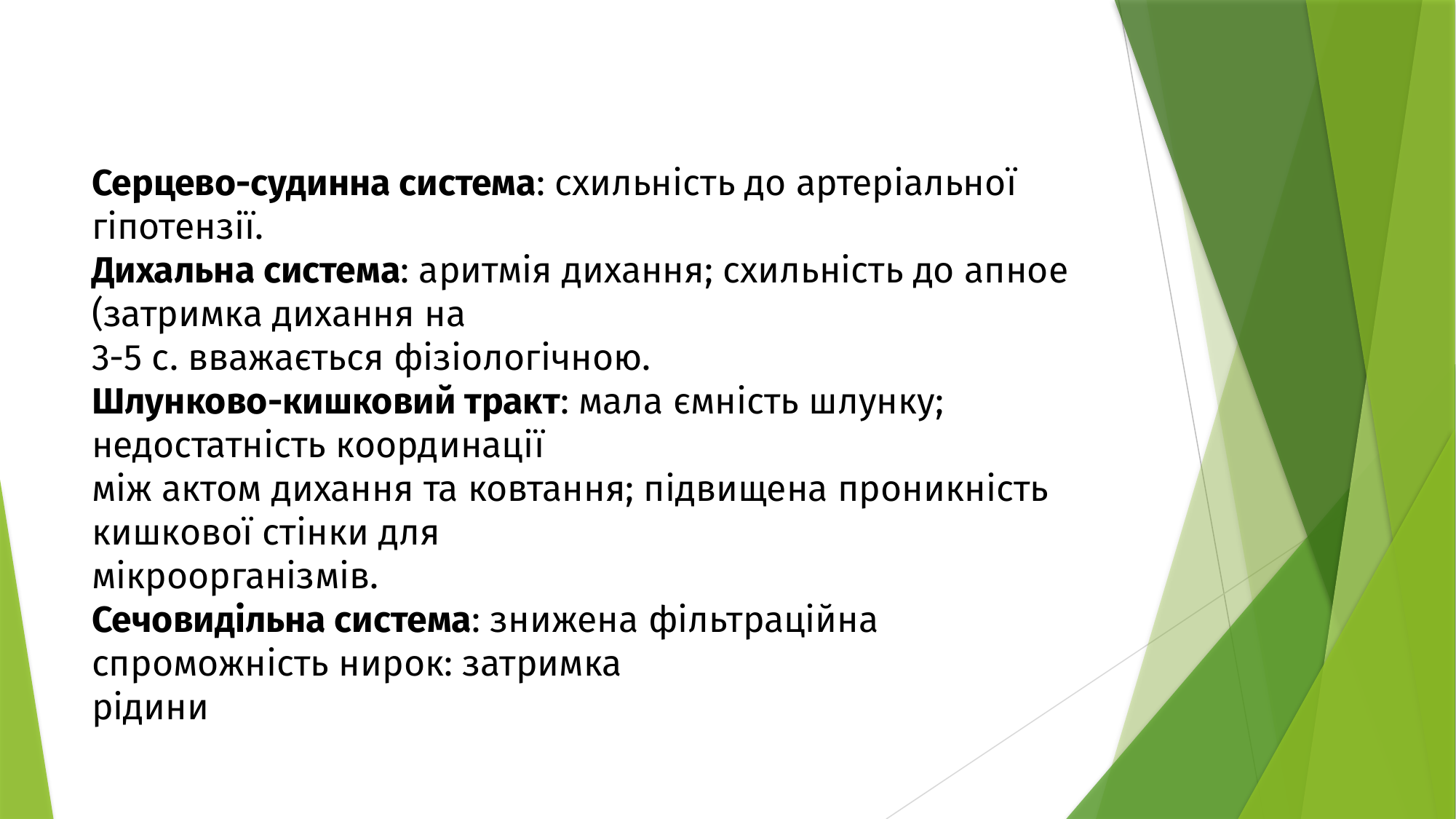

# Серцево-судинна система: схильність до артеріальної гіпотензії. Дихальна система: аритмія дихання; схильність до апное (затримка дихання на 3-5 с. вважається фізіологічною. Шлунково-кишковий тракт: мала ємність шлунку; недостатність координації між актом дихання та ковтання; підвищена проникність кишкової стінки для мікроорганізмів. Сечовидільна система: знижена фільтраційна спроможність нирок: затримка рідини